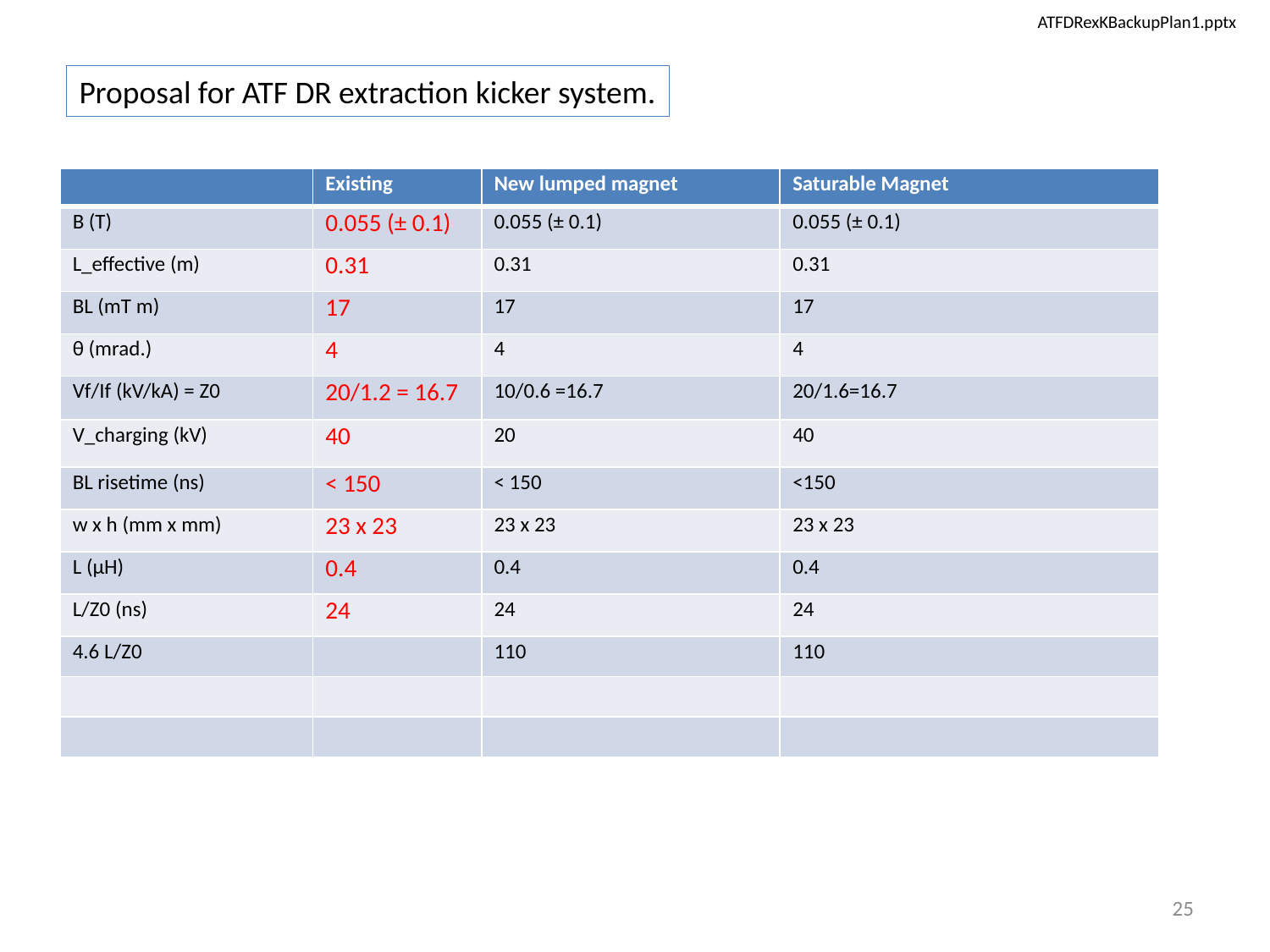

ATFDRexKBackupPlan1.pptx
Proposal for ATF DR extraction kicker system.
|  | Existing | New lumped magnet | Saturable Magnet |
| --- | --- | --- | --- |
| B (T) | 0.055 (± 0.1) | 0.055 (± 0.1) | 0.055 (± 0.1) |
| L\_effective (m) | 0.31 | 0.31 | 0.31 |
| BL (mT m) | 17 | 17 | 17 |
| θ (mrad.) | 4 | 4 | 4 |
| Vf/If (kV/kA) = Z0 | 20/1.2 = 16.7 | 10/0.6 =16.7 | 20/1.6=16.7 |
| V\_charging (kV) | 40 | 20 | 40 |
| BL risetime (ns) | < 150 | < 150 | <150 |
| w x h (mm x mm) | 23 x 23 | 23 x 23 | 23 x 23 |
| L (µH) | 0.4 | 0.4 | 0.4 |
| L/Z0 (ns) | 24 | 24 | 24 |
| 4.6 L/Z0 |  | 110 | 110 |
|  |  |  |  |
|  |  |  |  |
25